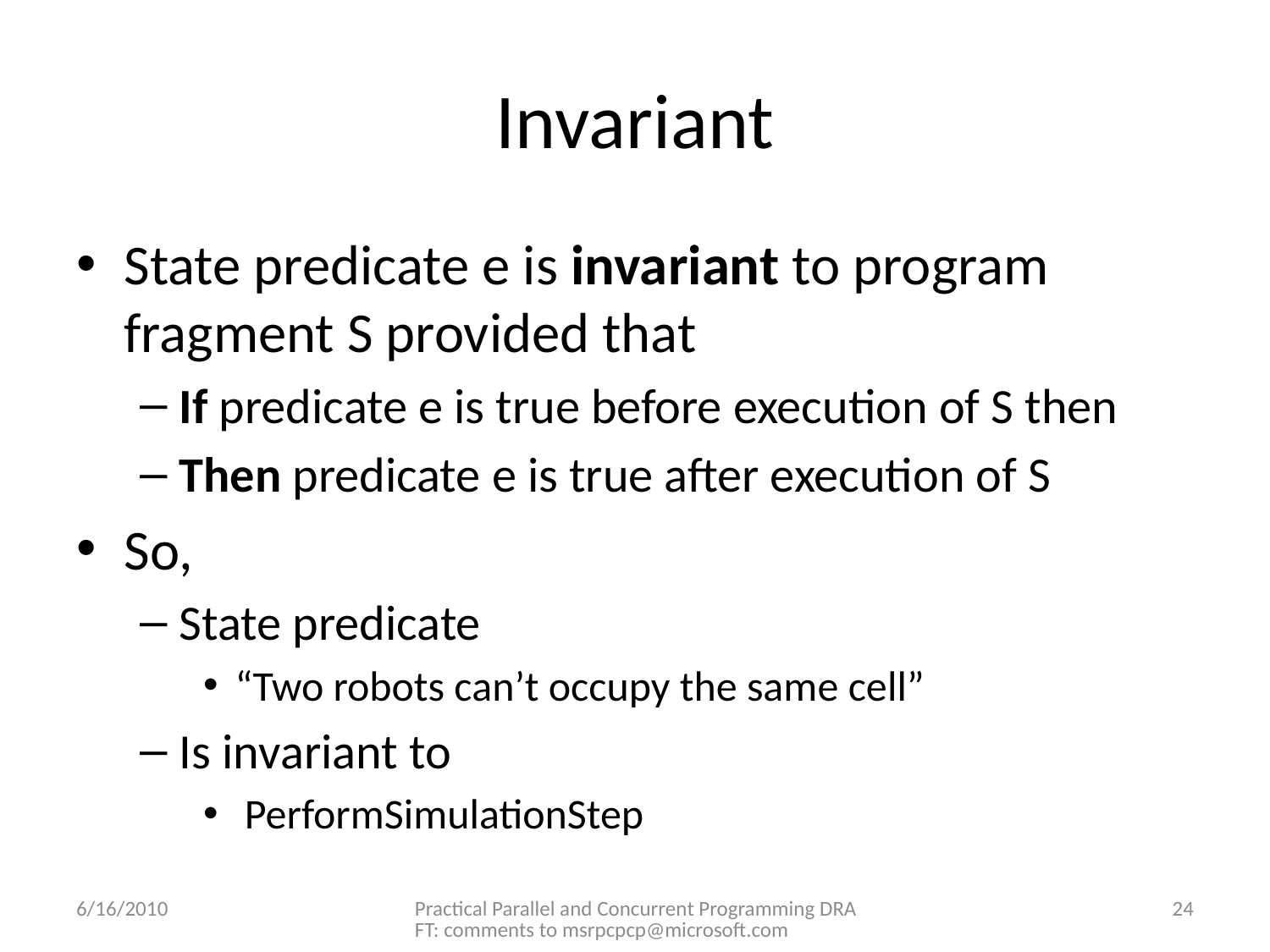

# Invariant
State predicate e is invariant to program fragment S provided that
If predicate e is true before execution of S then
Then predicate e is true after execution of S
So,
State predicate
“Two robots can’t occupy the same cell”
Is invariant to
 PerformSimulationStep

6/16/2010
Practical Parallel and Concurrent Programming DRAFT: comments to msrpcpcp@microsoft.com
24